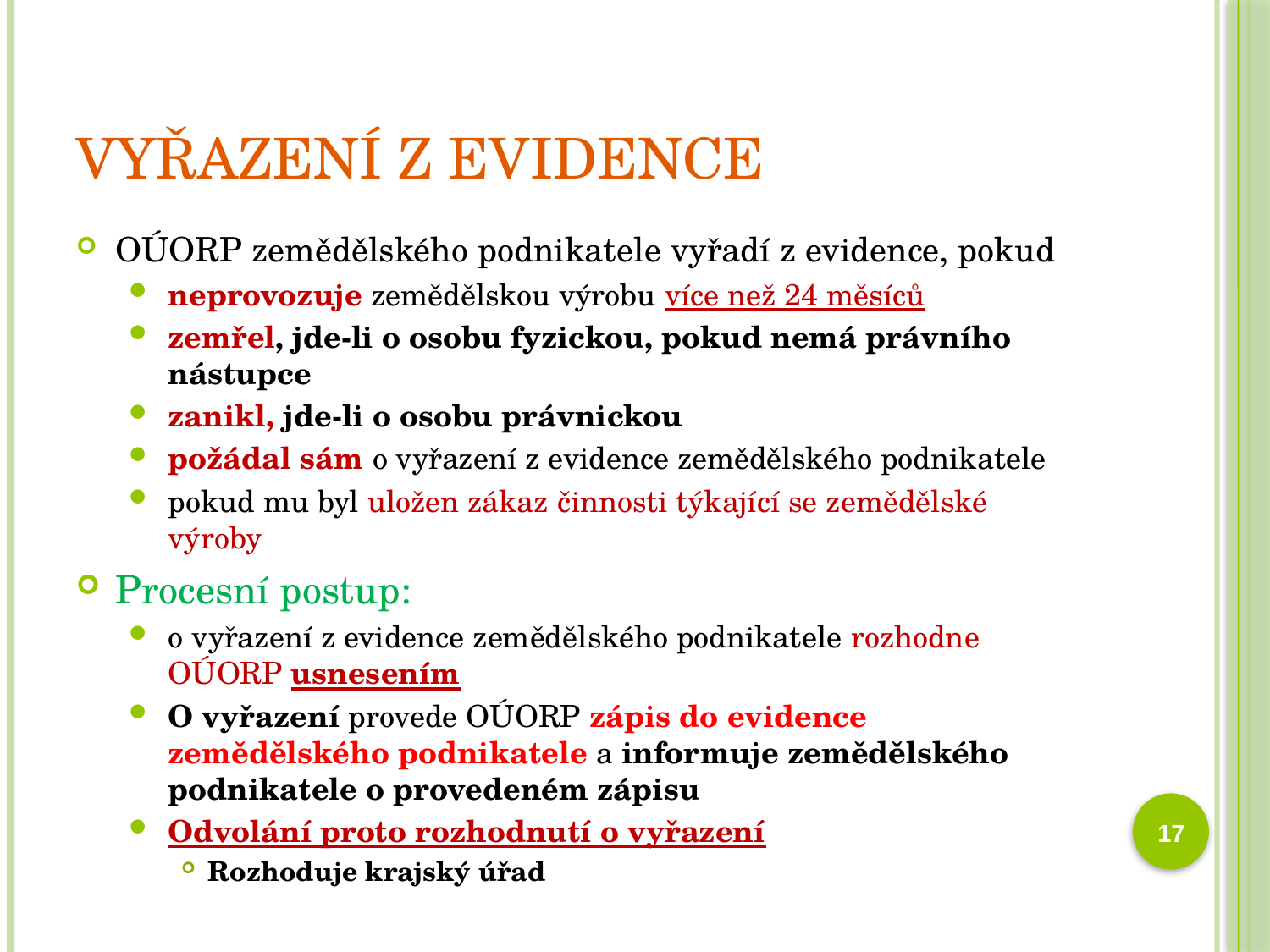

# Vyřazení z evidence
OÚORP zemědělského podnikatele vyřadí z evidence, pokud
neprovozuje zemědělskou výrobu více než 24 měsíců
zemřel, jde-li o osobu fyzickou, pokud nemá právního nástupce
zanikl, jde-li o osobu právnickou
požádal sám o vyřazení z evidence zemědělského podnikatele
pokud mu byl uložen zákaz činnosti týkající se zemědělské výroby
Procesní postup:
o vyřazení z evidence zemědělského podnikatele rozhodne OÚORP usnesením
O vyřazení provede OÚORP zápis do evidence zemědělského podnikatele a informuje zemědělského podnikatele o provedeném zápisu
Odvolání proto rozhodnutí o vyřazení
Rozhoduje krajský úřad

17